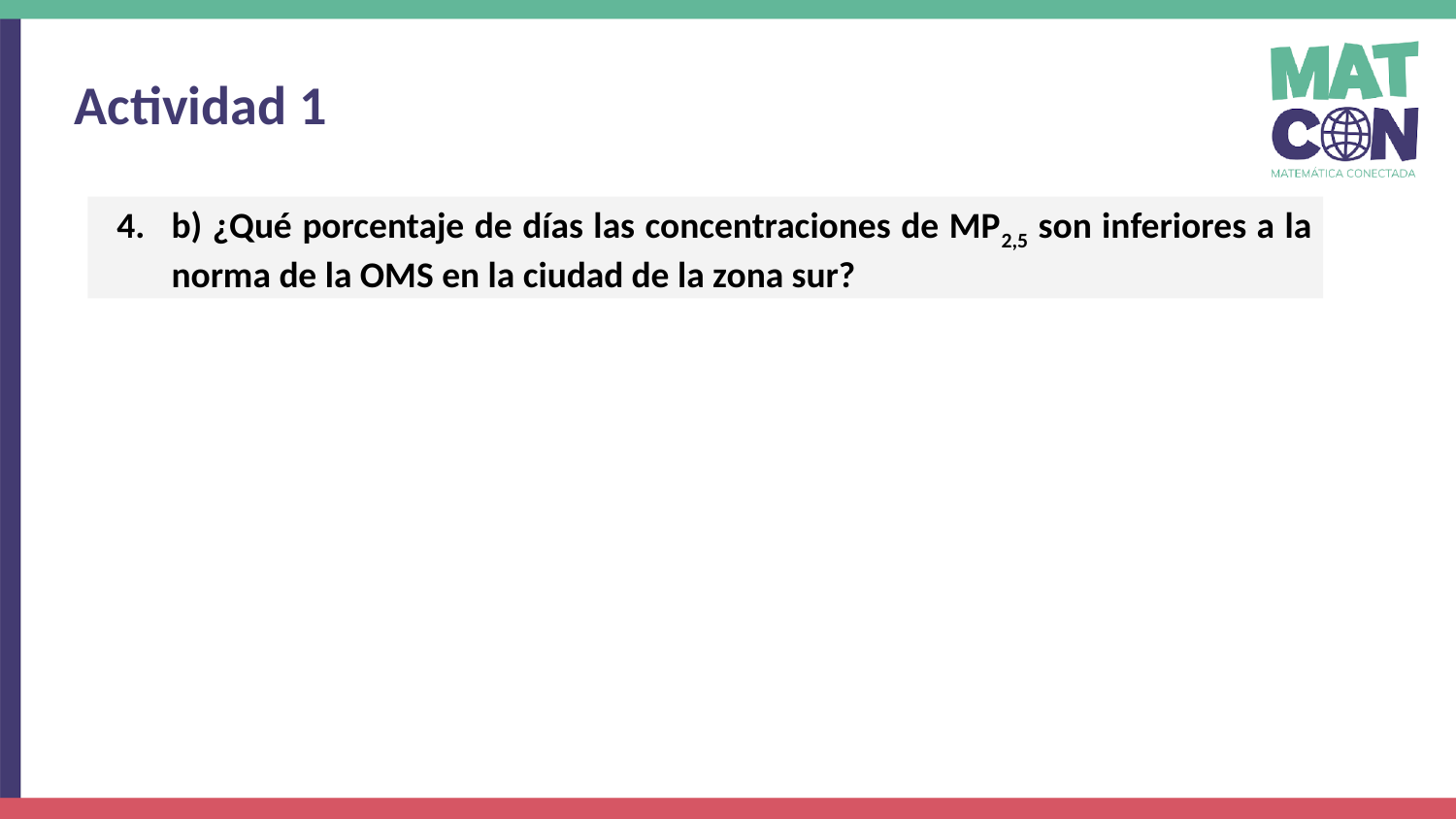

Actividad 1
b) ¿Qué porcentaje de días las concentraciones de MP2,5 son inferiores a la norma de la OMS en la ciudad de la zona sur?